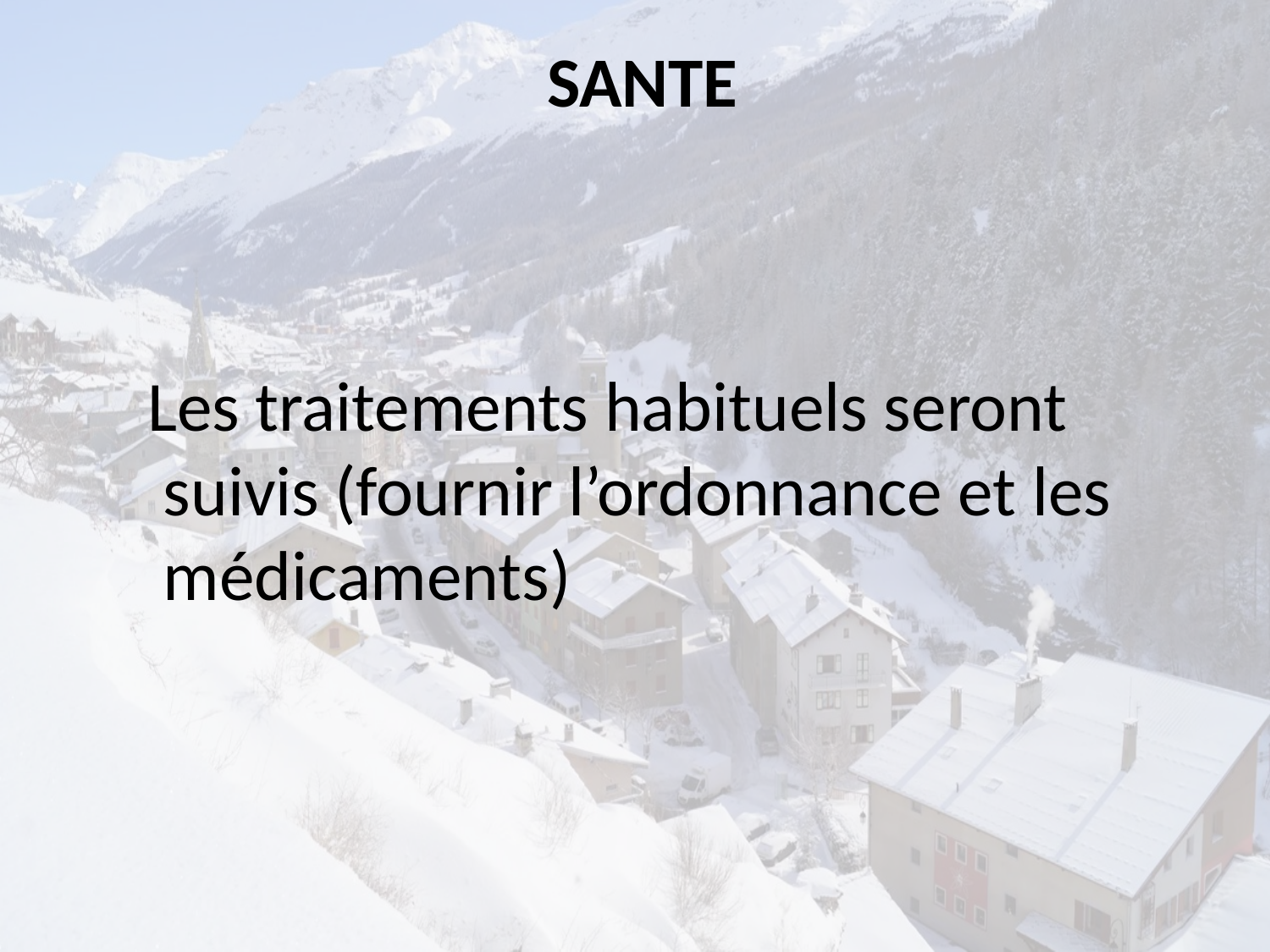

SANTE
Les traitements habituels seront
 suivis (fournir l’ordonnance et les
 médicaments)